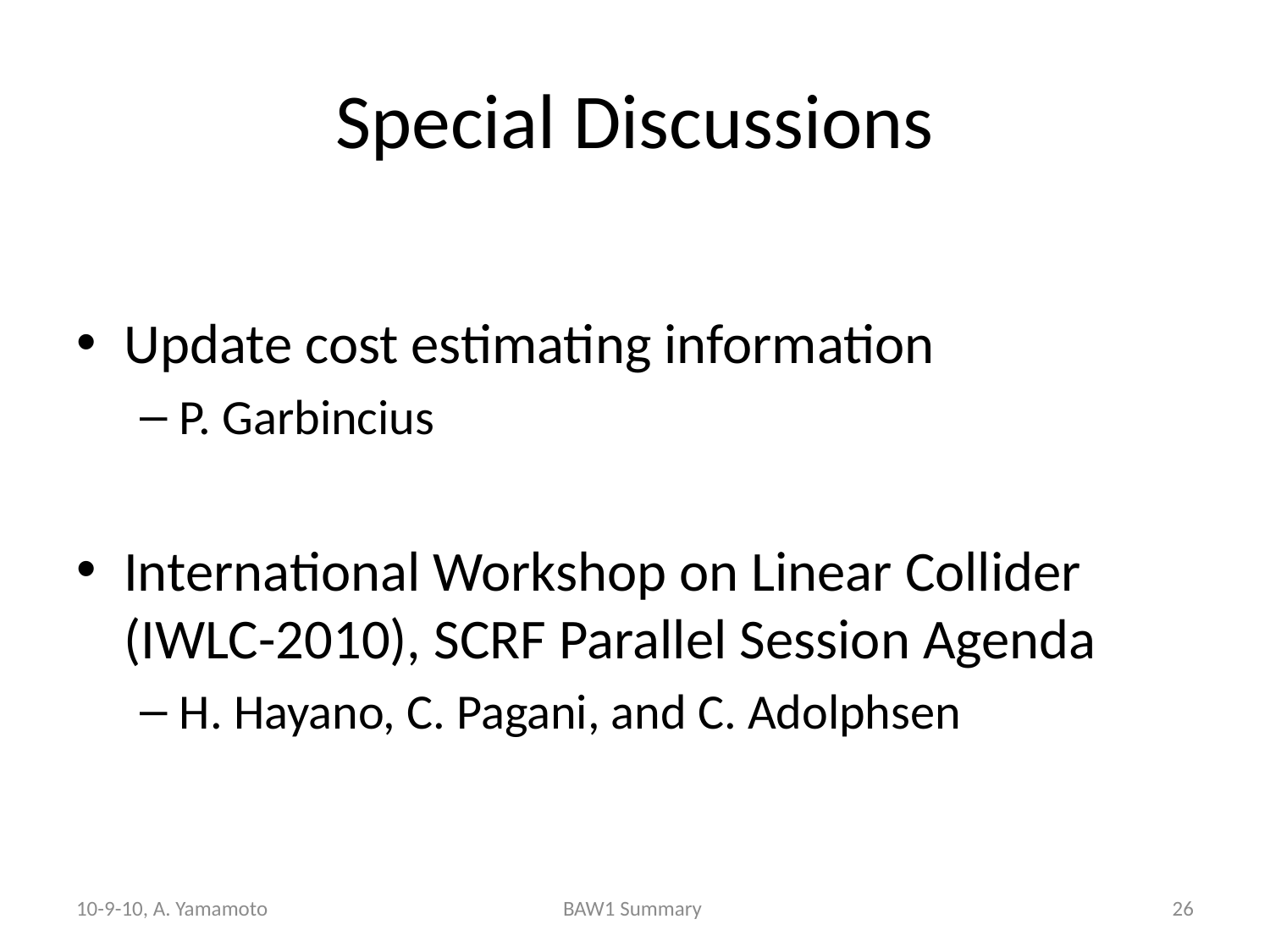

# Special Discussions

Update cost estimating information
P. Garbincius

International Workshop on Linear Collider (IWLC-2010), SCRF Parallel Session Agenda
H. Hayano, C. Pagani, and C. Adolphsen
10-9-10, A. Yamamoto
BAW1 Summary
26